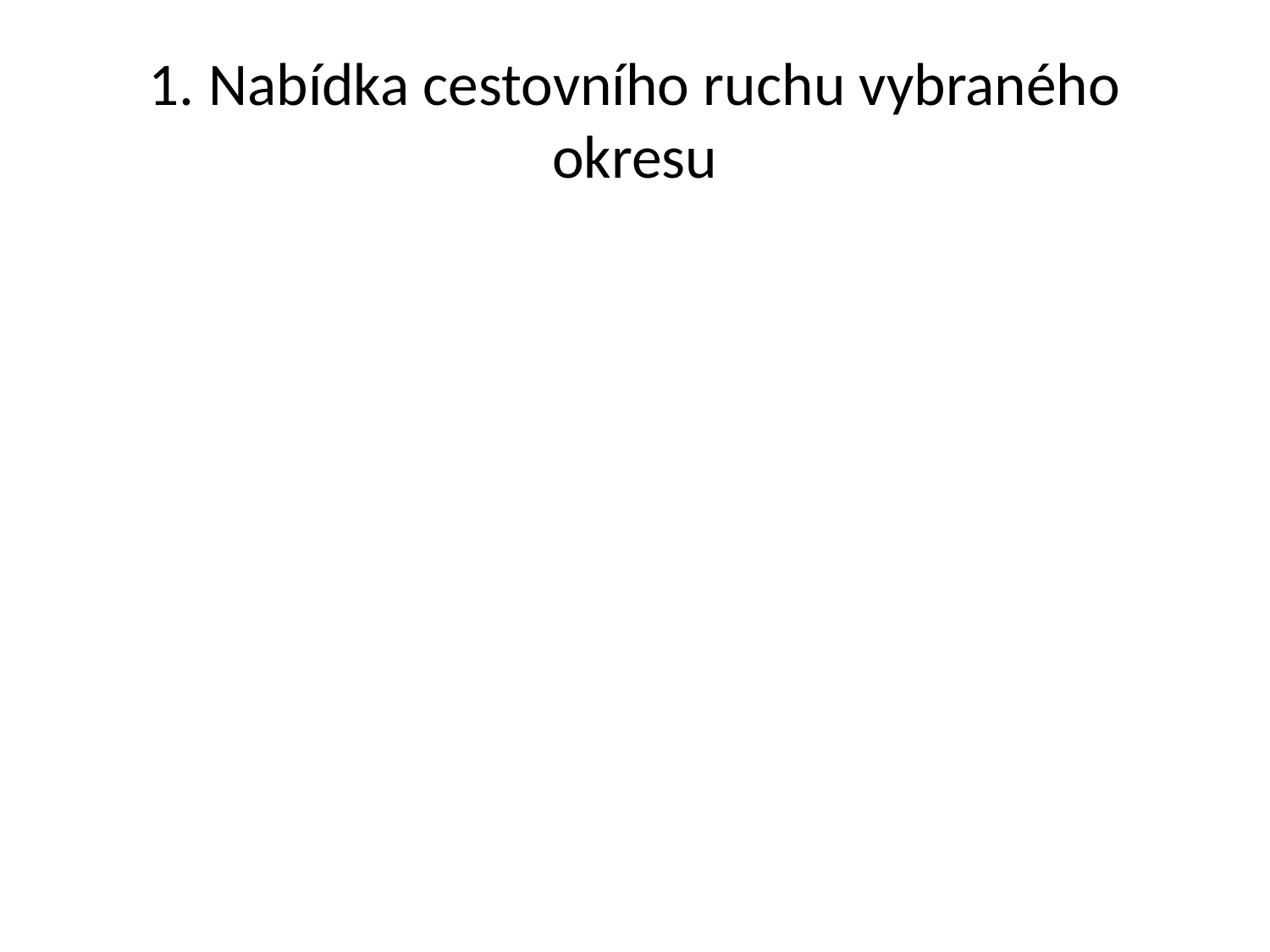

# 1. Nabídka cestovního ruchu vybraného okresu